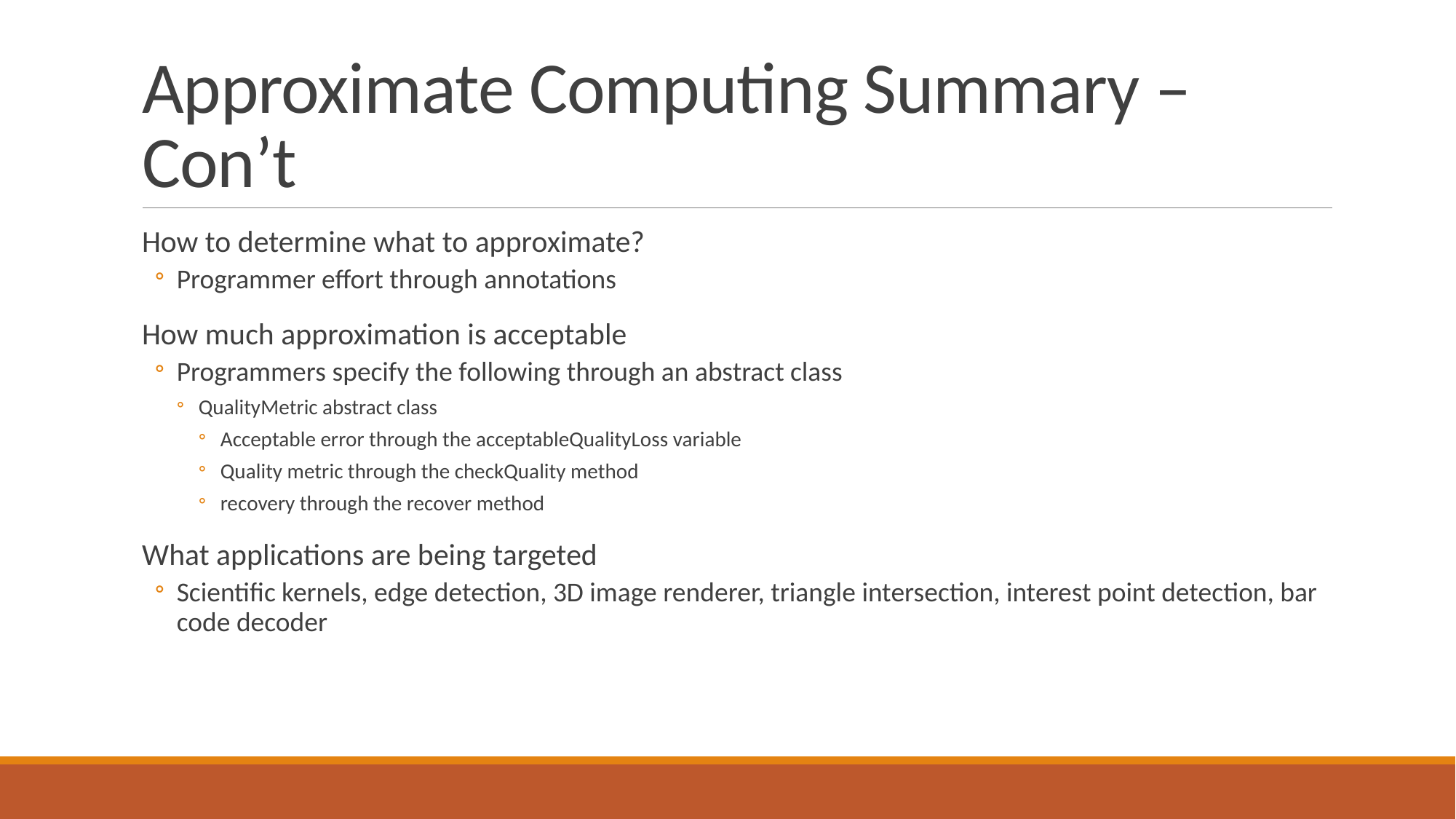

# Approximate Computing Summary – Con’t
How to determine what to approximate?
Programmer effort through annotations
How much approximation is acceptable
Programmers specify the following through an abstract class
QualityMetric abstract class
Acceptable error through the acceptableQualityLoss variable
Quality metric through the checkQuality method
recovery through the recover method
What applications are being targeted
Scientific kernels, edge detection, 3D image renderer, triangle intersection, interest point detection, bar code decoder